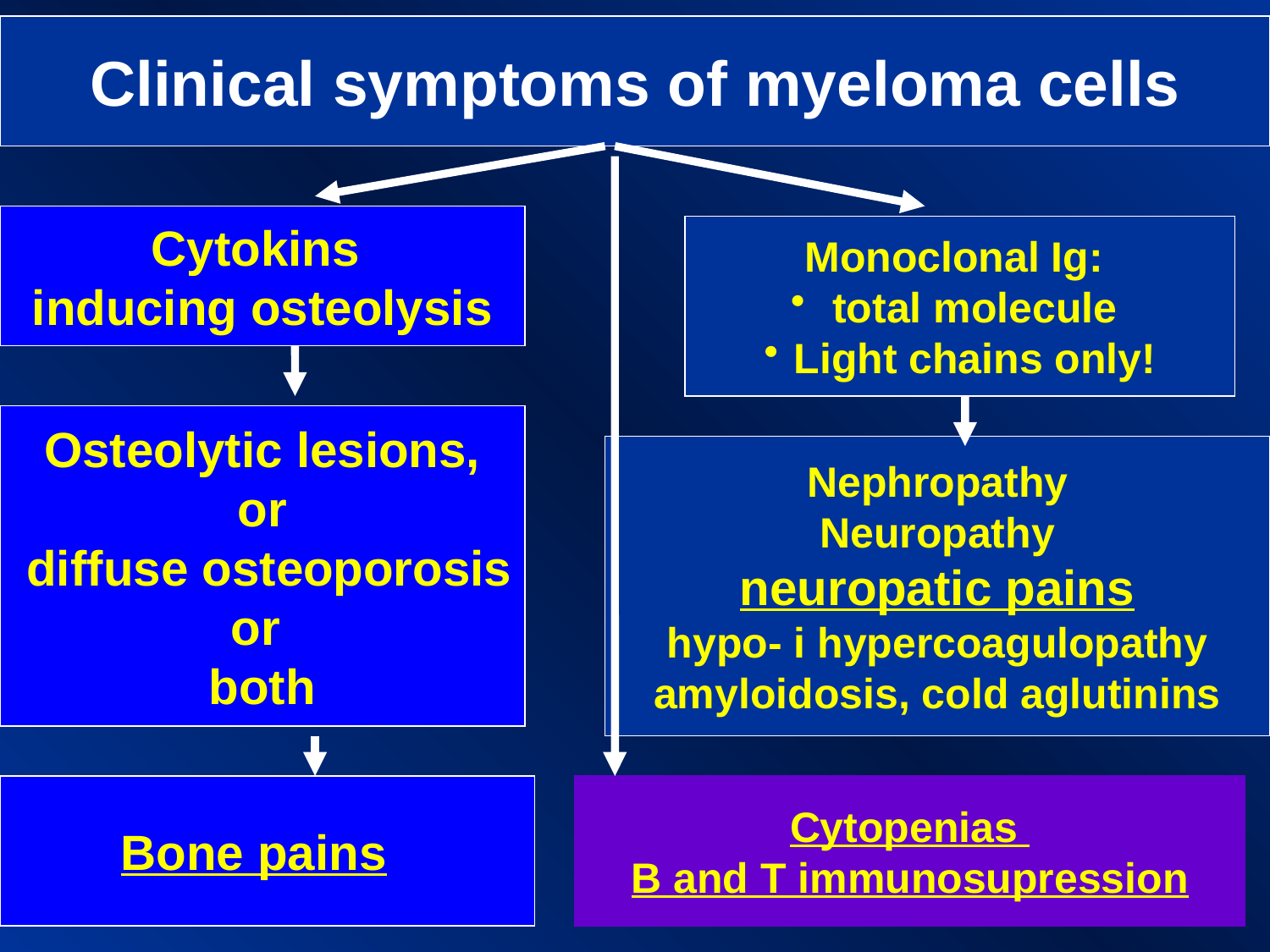

Clinical symptoms of myeloma cells

Cytokins
inducing osteolysis
Monoclonal Ig:
 total molecule
Light chains only!

Osteolytic lesions,
or
 diffuse osteoporosis
or
both
Nephropathy
Neuropathy
neuropatic pains
hypo- i hypercoagulopathy
amyloidosis, cold aglutinins

Bone pains
Cytopenias
B and T immunosupression